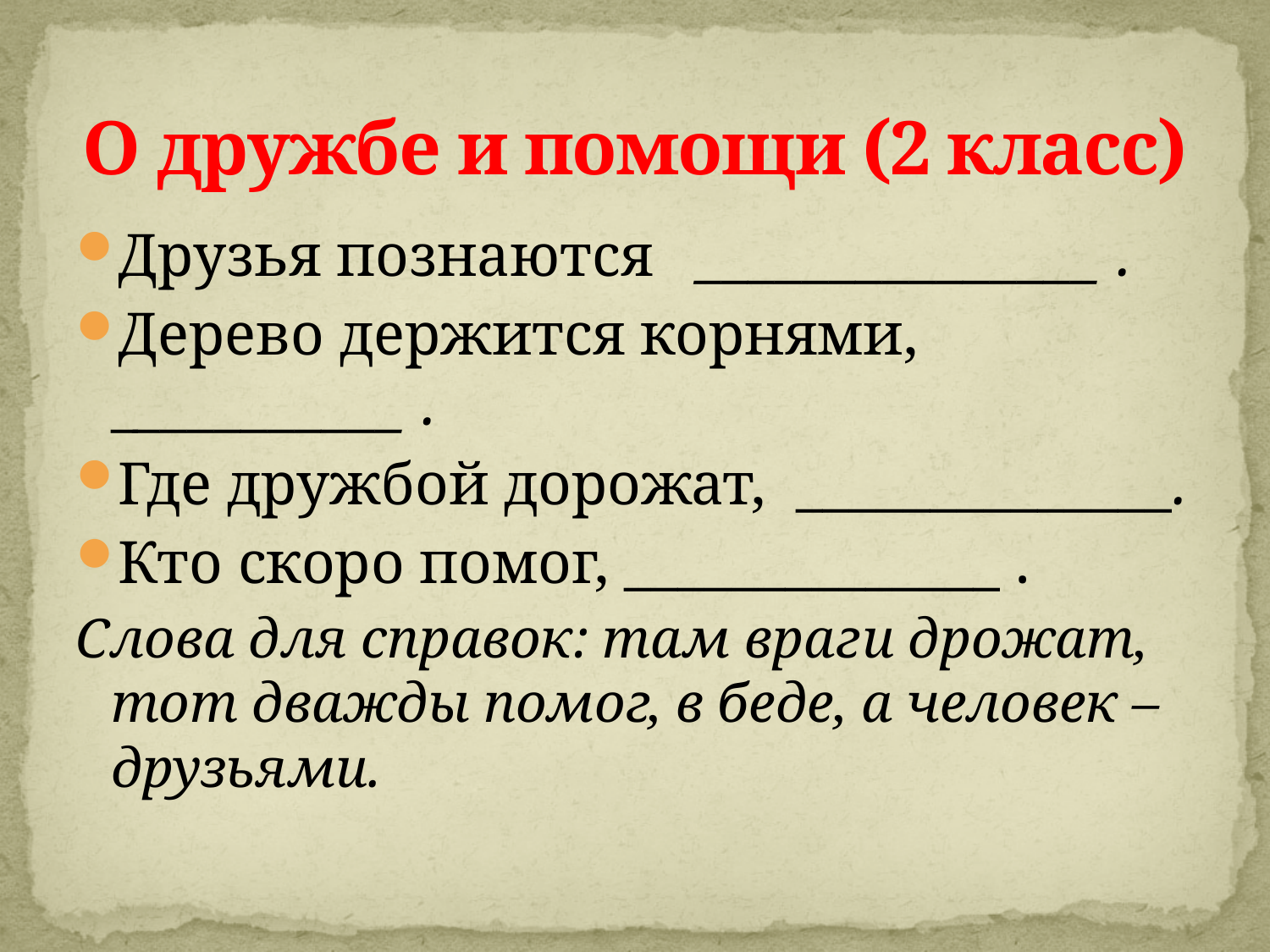

# О дружбе и помощи (2 класс)
Друзья познаются   _______________ .
Дерево держится корнями, ___________ .
Где дружбой дорожат,  ______________.
Кто скоро помог, ______________ .
Слова для справок: там враги дрожат, тот дважды помог, в беде, а человек – друзьями.